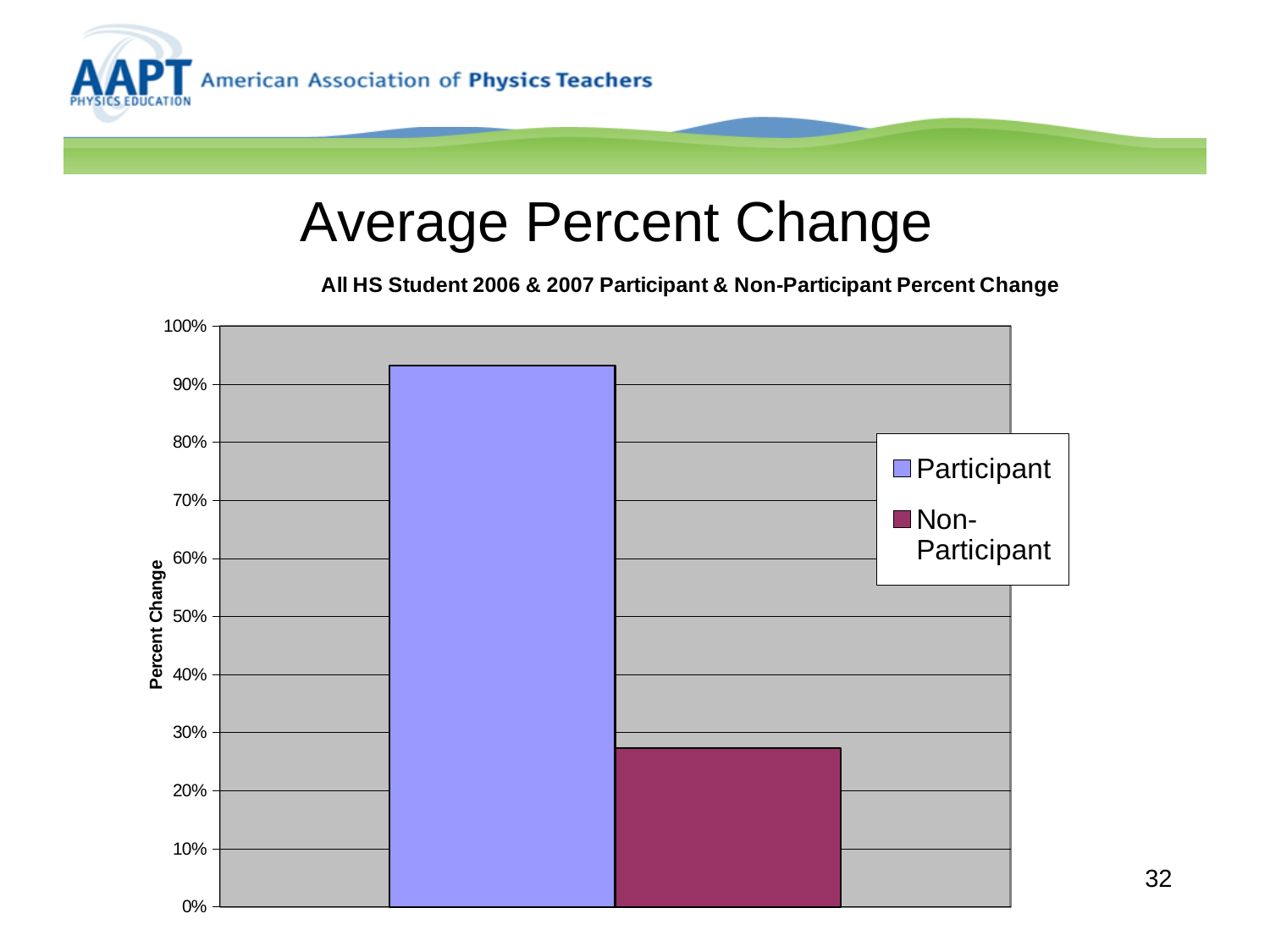

# Average Percent Change

### Chart: All HS Student 2006 & 2007 Participant & Non-Participant Percent Change

| Category |  |  |
|---|---|---|
32